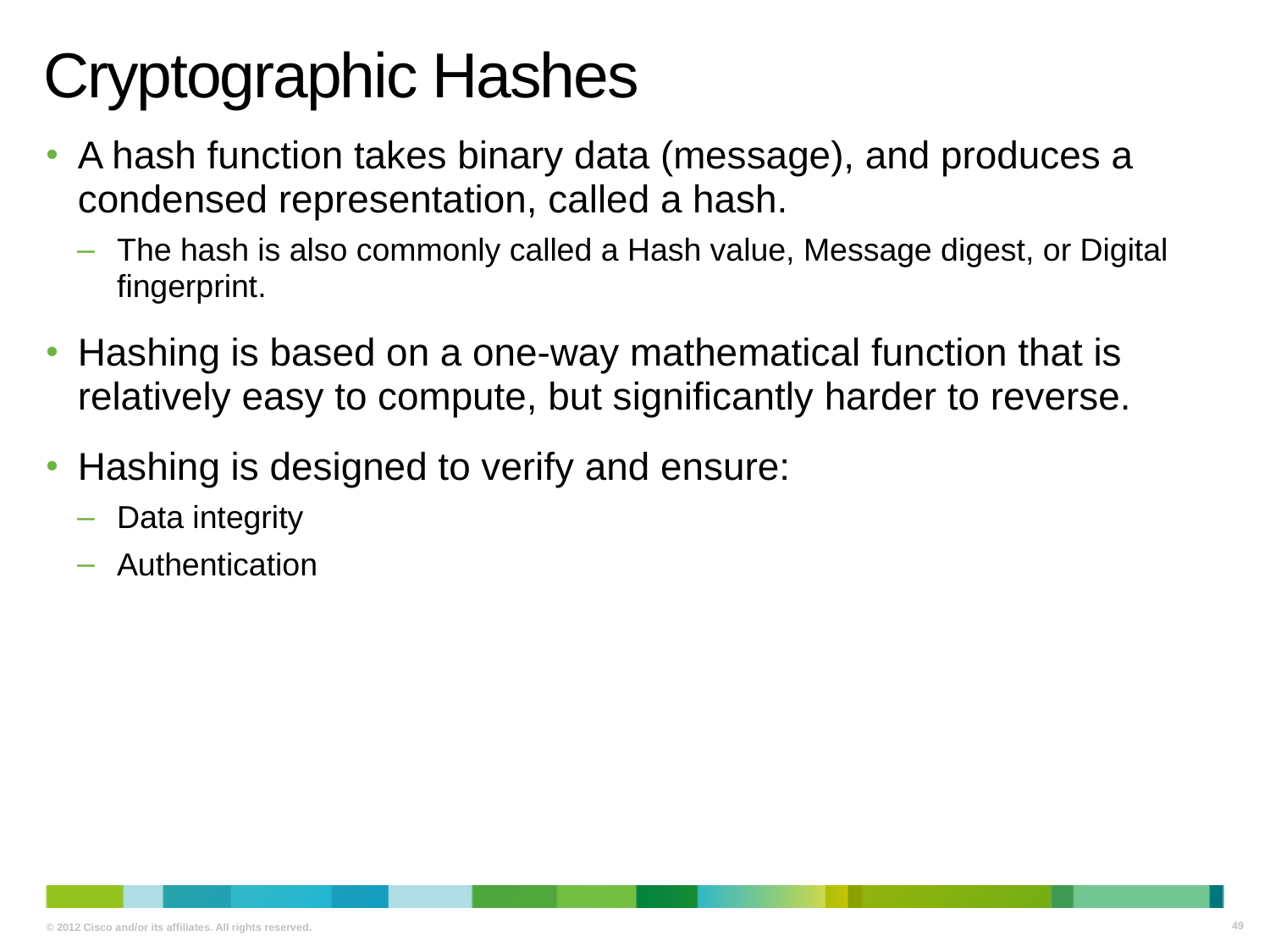

# Cryptographic Hashes
A hash function takes binary data (message), and produces a condensed representation, called a hash.
The hash is also commonly called a Hash value, Message digest, or Digital fingerprint.
Hashing is based on a one-way mathematical function that is relatively easy to compute, but significantly harder to reverse.
Hashing is designed to verify and ensure:
Data integrity
Authentication